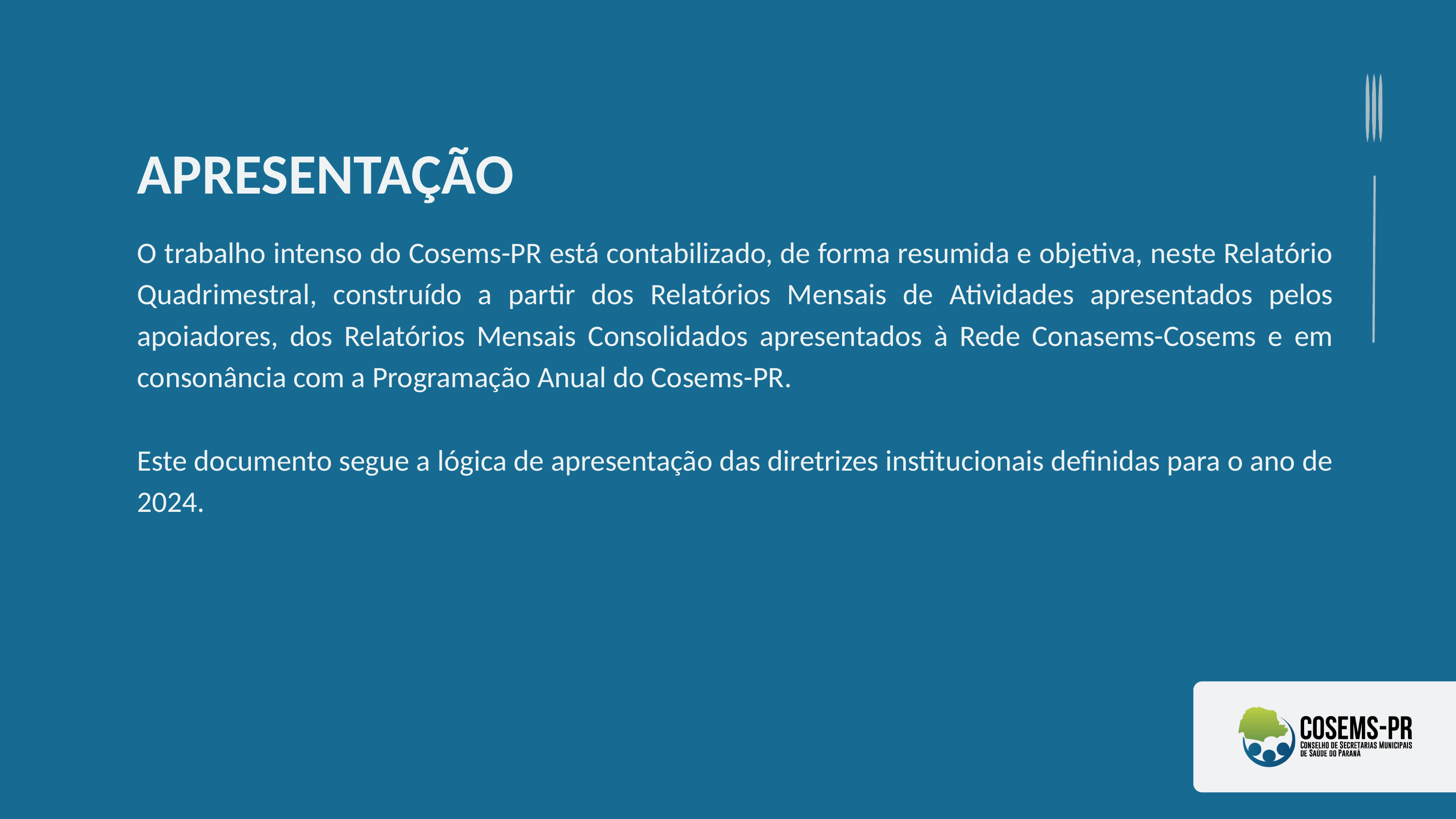

APRESENTAÇÃO

O trabalho intenso do Cosems-PR está contabilizado, de forma resumida e objetiva, neste Relatório Quadrimestral, construído a partir dos Relatórios Mensais de Atividades apresentados pelos apoiadores, dos Relatórios Mensais Consolidados apresentados à Rede Conasems-Cosems e em consonância com a Programação Anual do Cosems-PR.

Este documento segue a lógica de apresentação das diretrizes institucionais definidas para o ano de 2024.